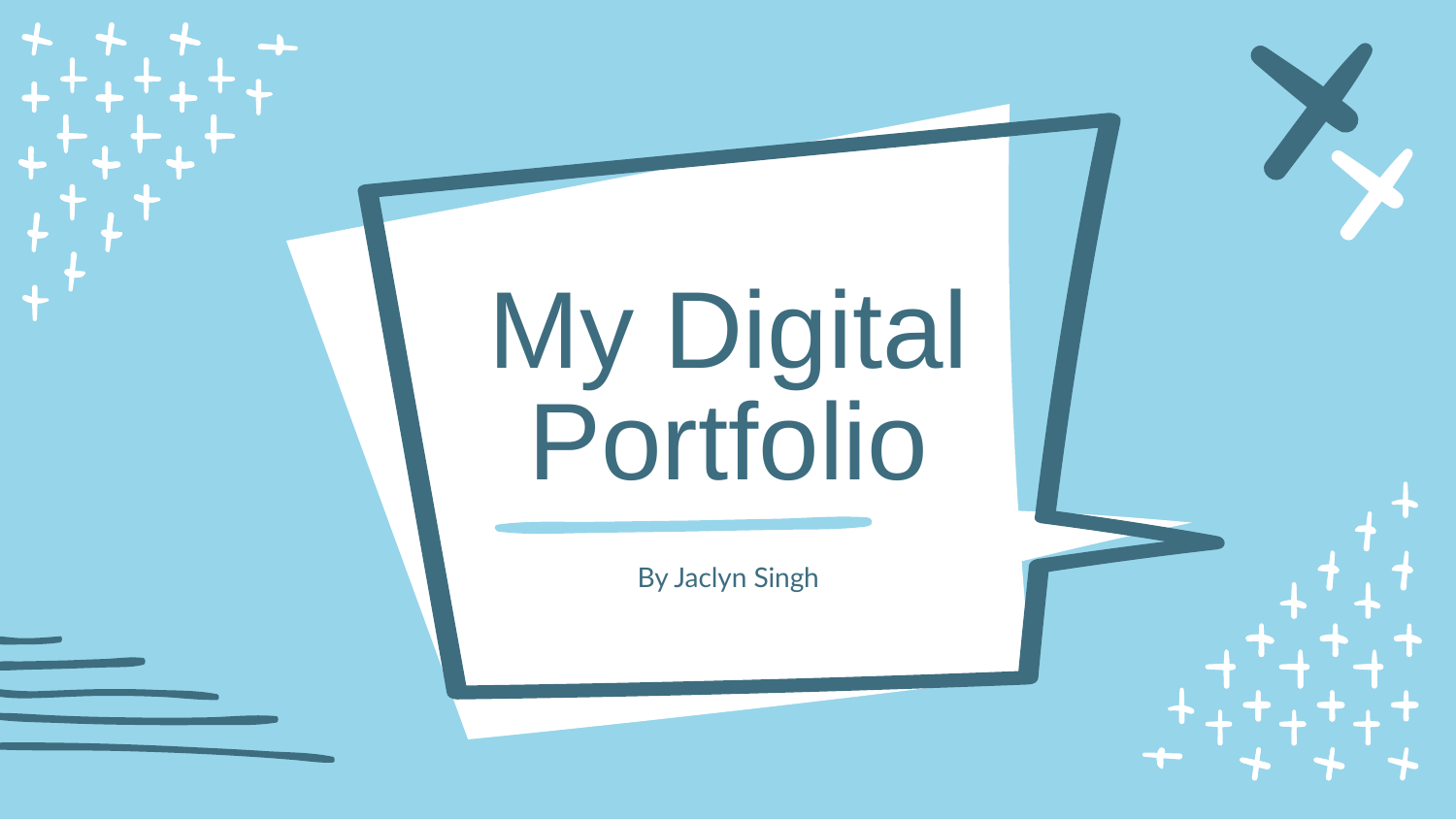

# My Digital Portfolio
By Jaclyn Singh